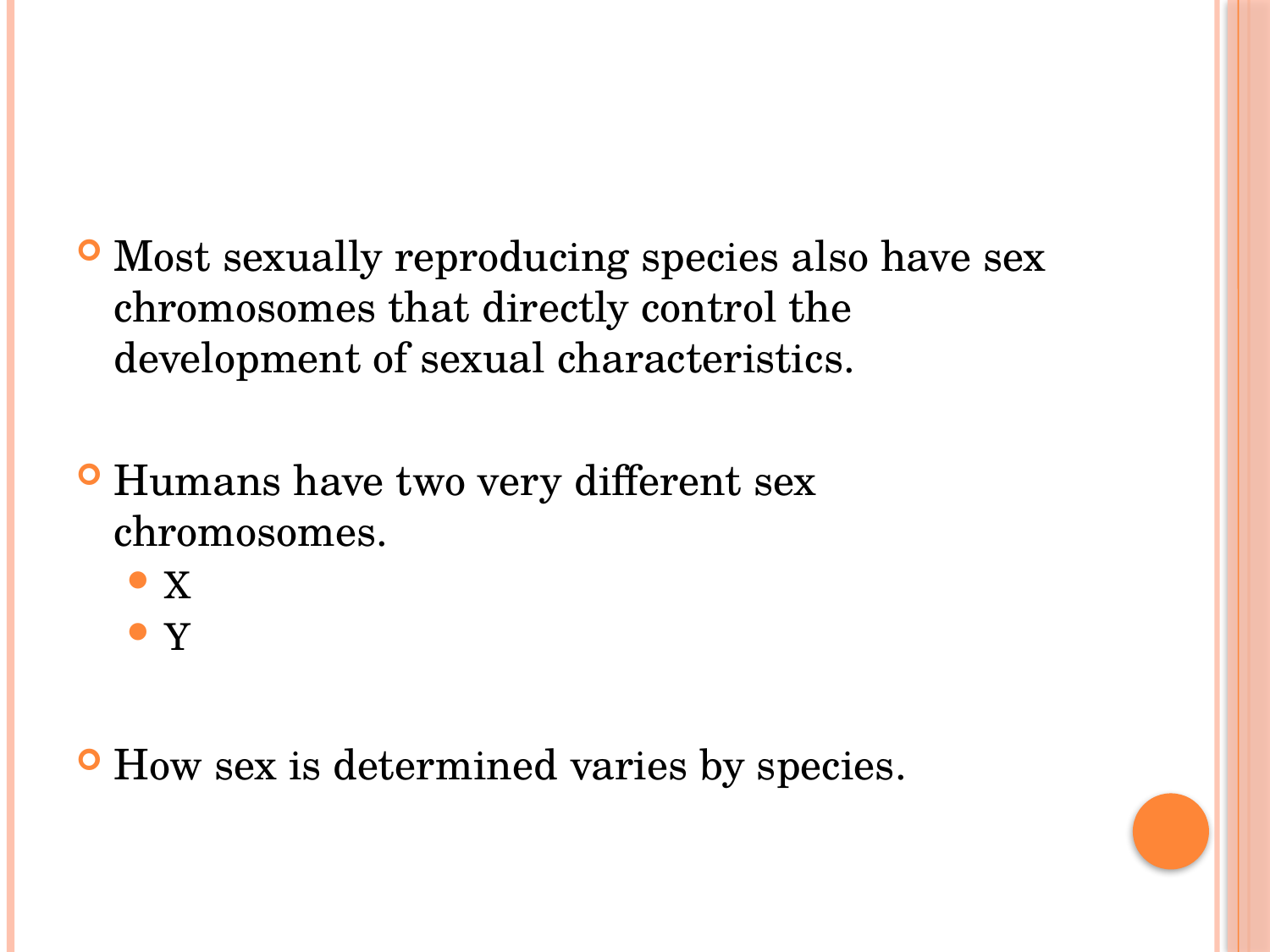

#
Most sexually reproducing species also have sex chromosomes that directly control the development of sexual characteristics.

Humans have two very different sex chromosomes.
X
Y

How sex is determined varies by species.